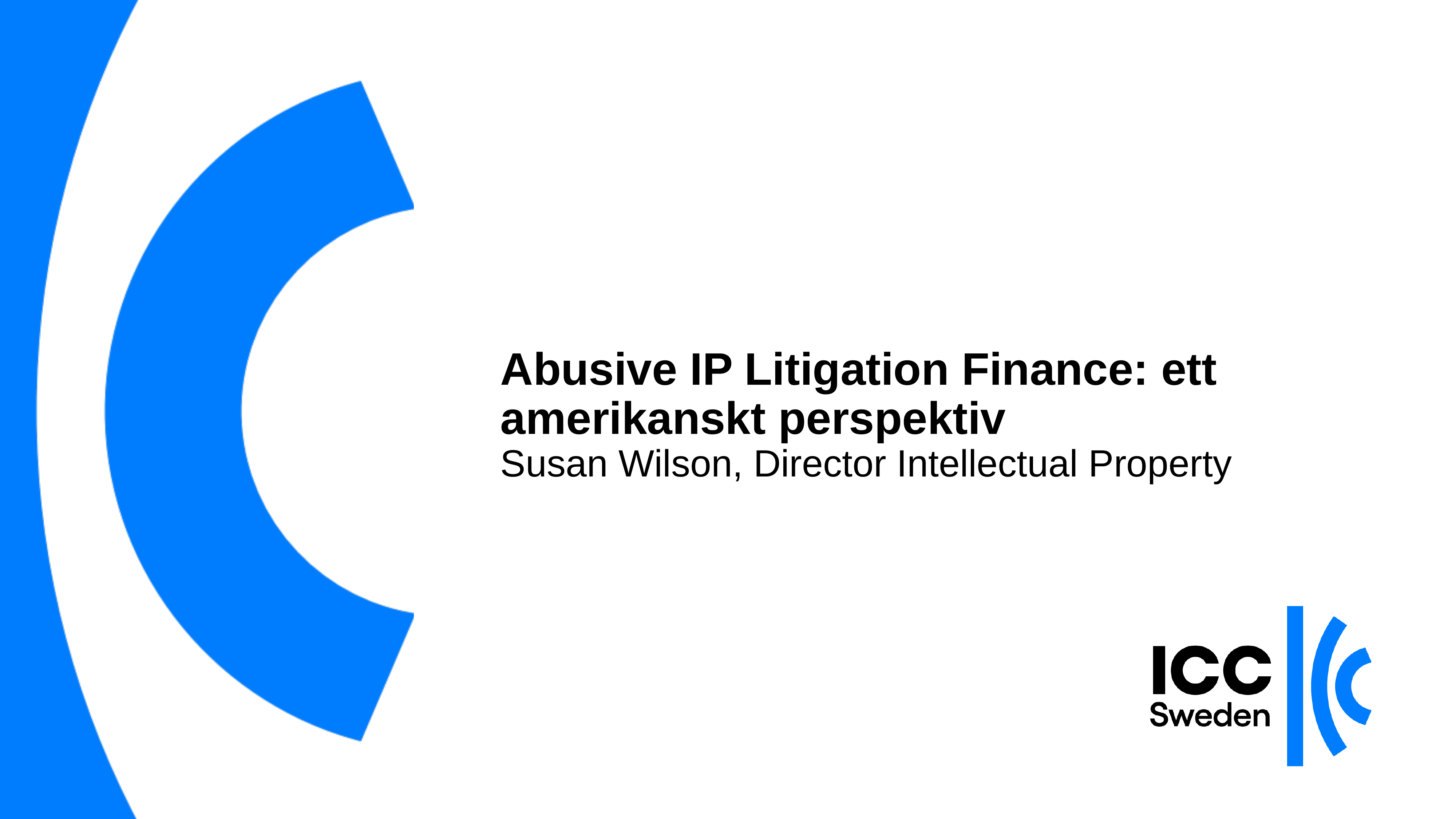

# Abusive IP Litigation Finance: ett amerikanskt perspektiv Susan Wilson, Director Intellectual Property